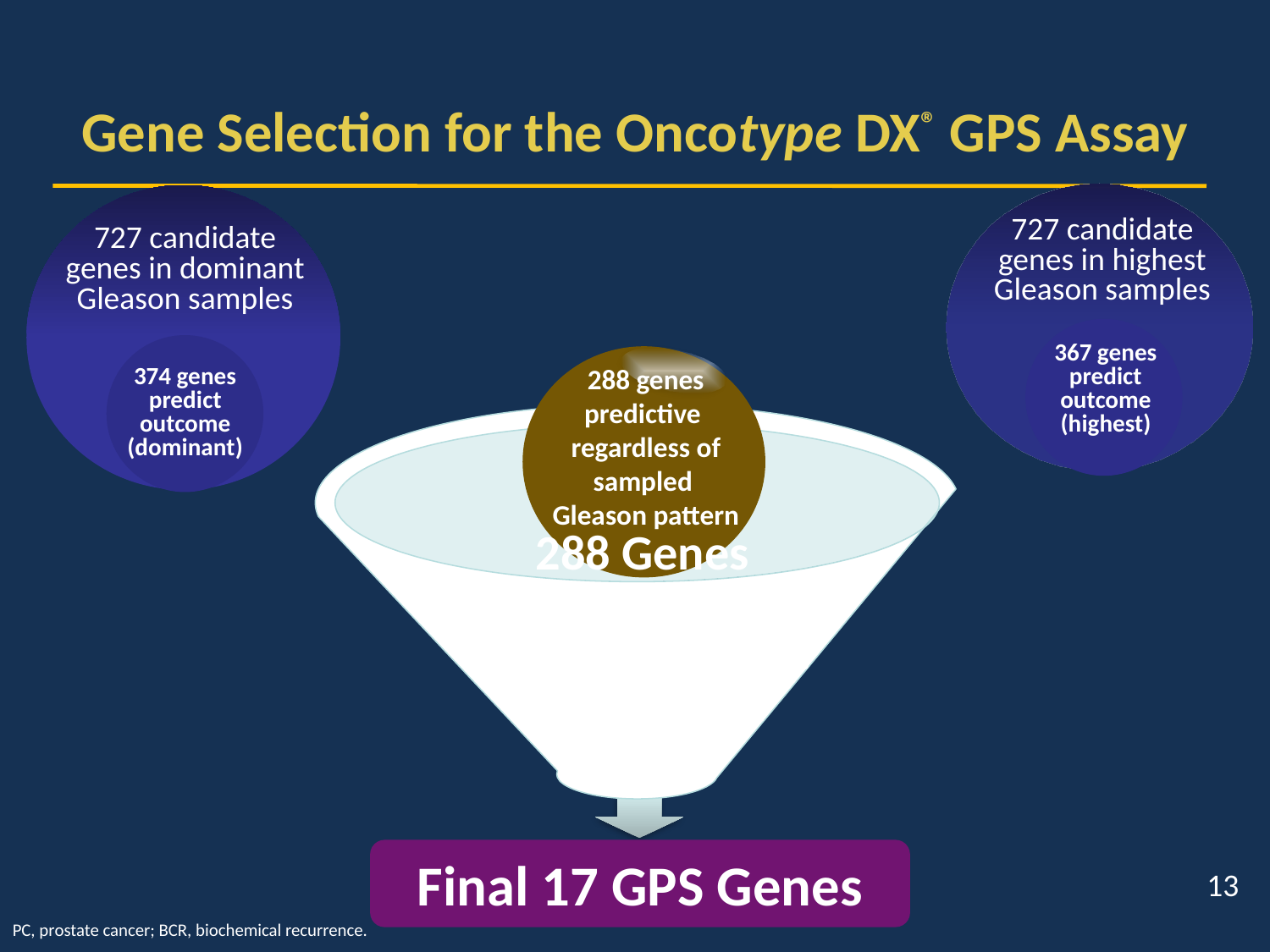

# Gene Selection for the Oncotype DX® GPS Assay

727 candidate genes in highest Gleason samples

727 candidate genes in dominant Gleason samples

367 genes predict outcome
(highest)

374 genes predict outcome
(dominant)

288 genes predictive
regardless of sampled
Gleason pattern

288 Genes
Consistent performance in biopsies
Predict PC death, adv. path, BCR
Value beyond existing measures
Represent key pathways
Analytical performance

Final 17 GPS Genes
13
PC, prostate cancer; BCR, biochemical recurrence.